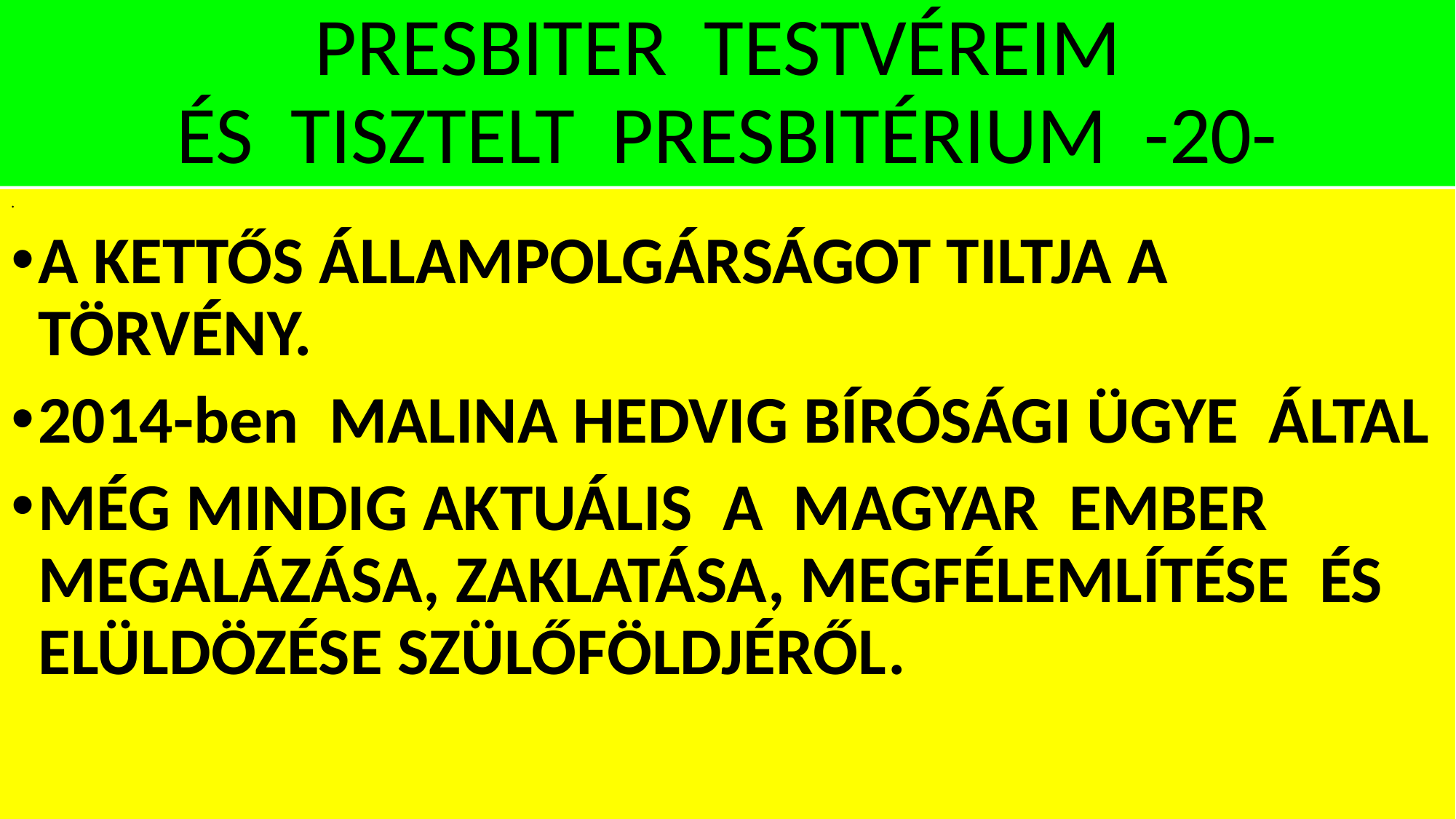

# PRESBITER  TESTVÉREIM ÉS  TISZTELT  PRESBITÉRIUM  -20-
.
A KETTŐS ÁLLAMPOLGÁRSÁGOT TILTJA A TÖRVÉNY.
2014-ben  MALINA HEDVIG BÍRÓSÁGI ÜGYE  ÁLTAL
MÉG MINDIG AKTUÁLIS  A  MAGYAR  EMBER  MEGALÁZÁSA, ZAKLATÁSA, MEGFÉLEMLÍTÉSE  ÉS  ELÜLDÖZÉSE SZÜLŐFÖLDJÉRŐL.